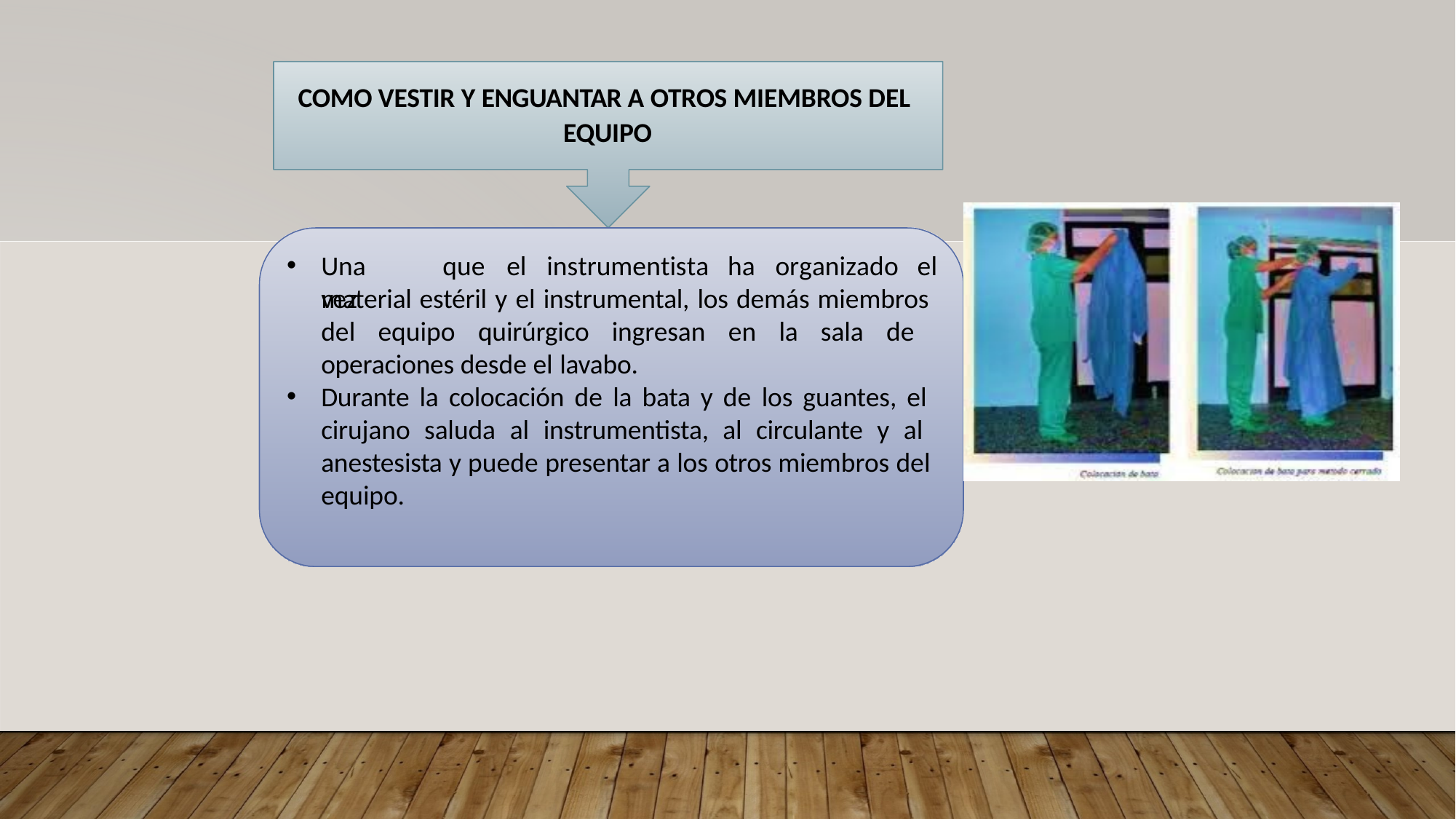

# COMO VESTIR Y ENGUANTAR A OTROS MIEMBROS DEL  EQUIPO

Una	vez
que	el	instrumentista	ha	organizado	el
material estéril y el instrumental, los demás miembros  del equipo quirúrgico ingresan en la sala de  operaciones desde el lavabo.
Durante la colocación de la bata y de los guantes, el  cirujano saluda al instrumentista, al circulante y al  anestesista y puede presentar a los otros miembros del  equipo.